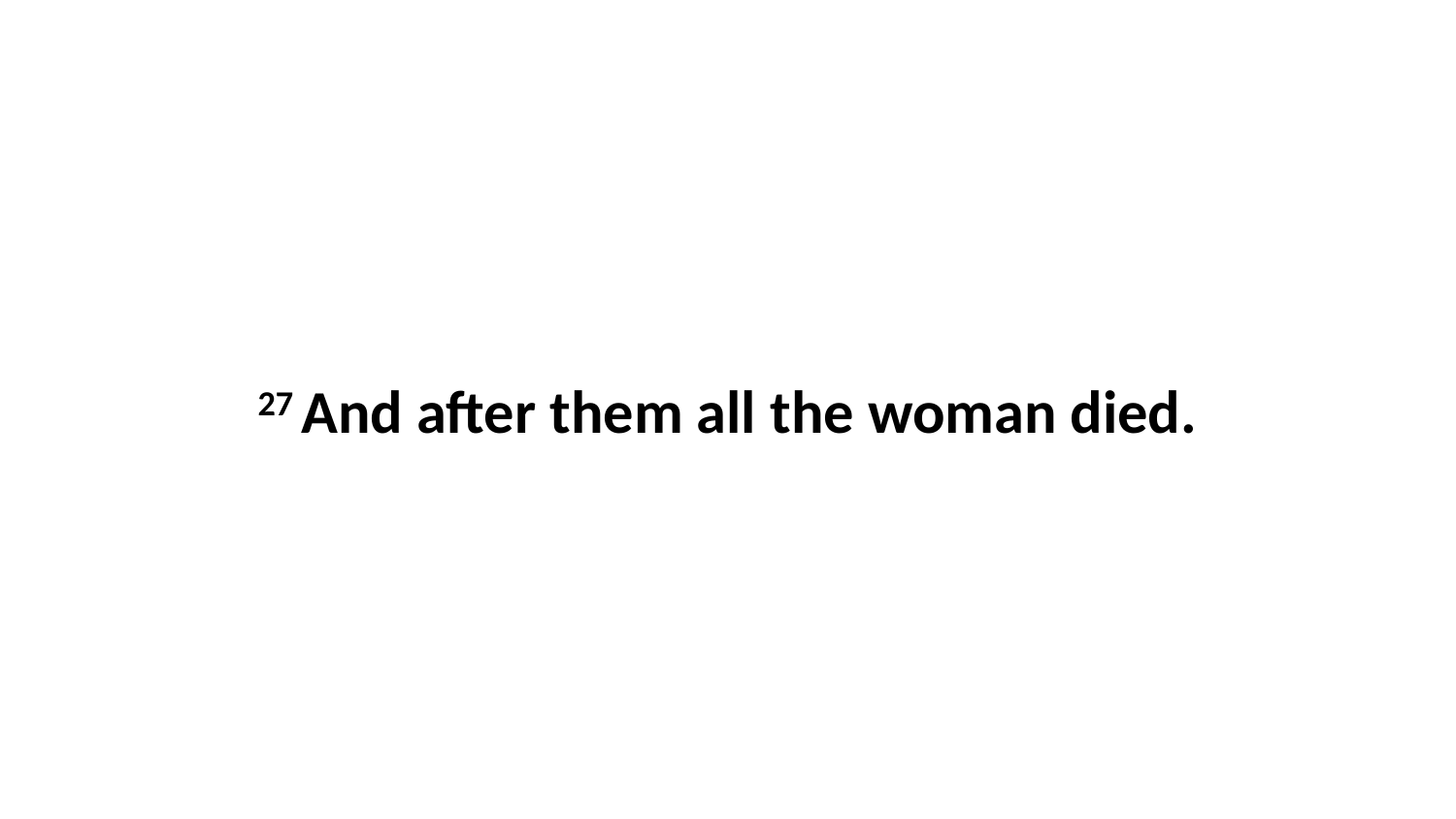

27 And after them all the woman died.